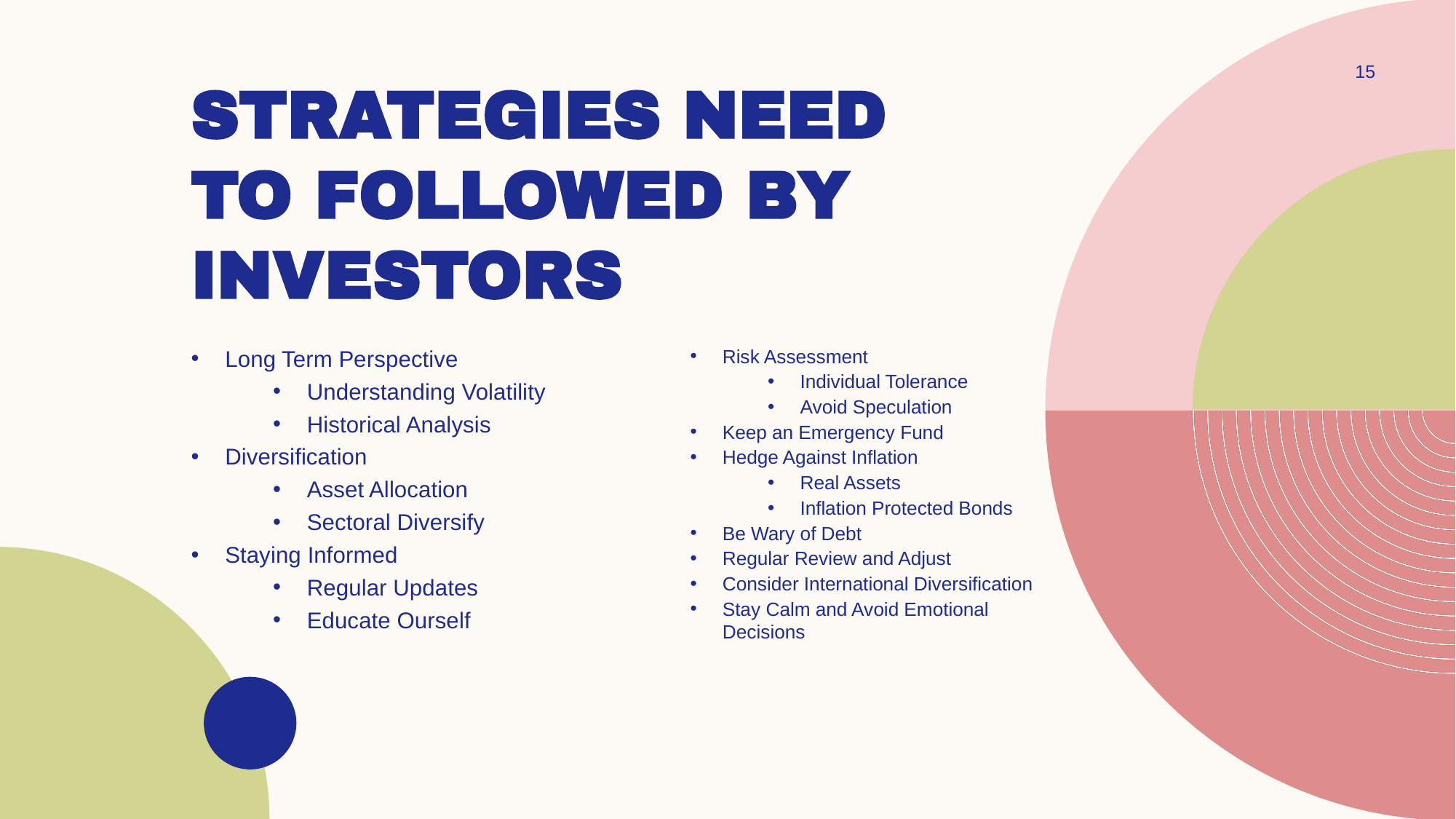

15
# Strategies Need to followed by Investors
Risk Assessment
Individual Tolerance
Avoid Speculation
Keep an Emergency Fund
Hedge Against Inflation
Real Assets
Inflation Protected Bonds
Be Wary of Debt
Regular Review and Adjust
Consider International Diversification
Stay Calm and Avoid Emotional Decisions

Long Term Perspective
Understanding Volatility
Historical Analysis
Diversification
Asset Allocation
Sectoral Diversify
Staying Informed
Regular Updates
Educate Ourself